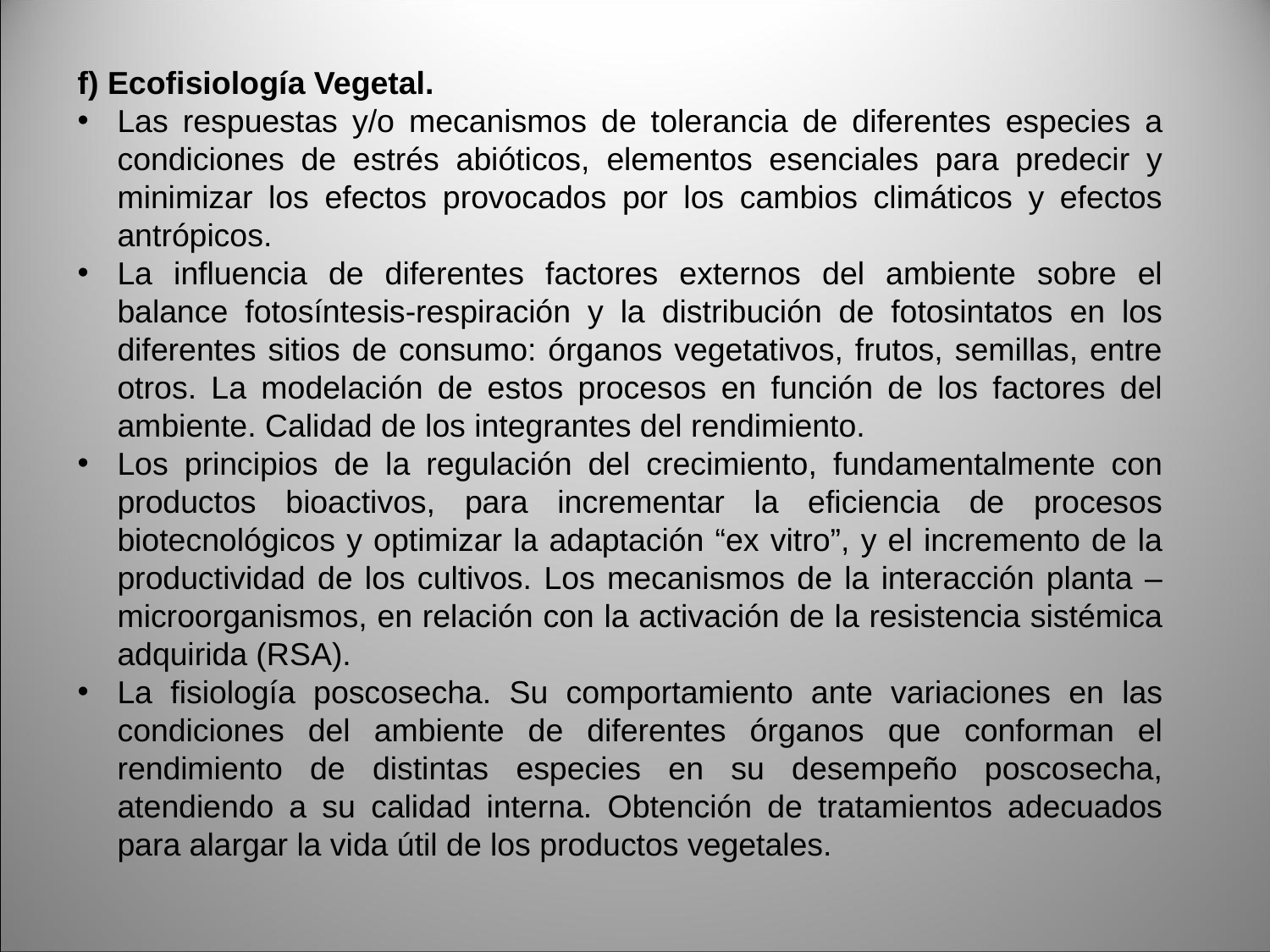

f) Ecofisiología Vegetal.
Las respuestas y/o mecanismos de tolerancia de diferentes especies a condiciones de estrés abióticos, elementos esenciales para predecir y minimizar los efectos provocados por los cambios climáticos y efectos antrópicos.
La influencia de diferentes factores externos del ambiente sobre el balance fotosíntesis-respiración y la distribución de fotosintatos en los diferentes sitios de consumo: órganos vegetativos, frutos, semillas, entre otros. La modelación de estos procesos en función de los factores del ambiente. Calidad de los integrantes del rendimiento.
Los principios de la regulación del crecimiento, fundamentalmente con productos bioactivos, para incrementar la eficiencia de procesos biotecnológicos y optimizar la adaptación “ex vitro”, y el incremento de la productividad de los cultivos. Los mecanismos de la interacción planta –microorganismos, en relación con la activación de la resistencia sistémica adquirida (RSA).
La fisiología poscosecha. Su comportamiento ante variaciones en las condiciones del ambiente de diferentes órganos que conforman el rendimiento de distintas especies en su desempeño poscosecha, atendiendo a su calidad interna. Obtención de tratamientos adecuados para alargar la vida útil de los productos vegetales.